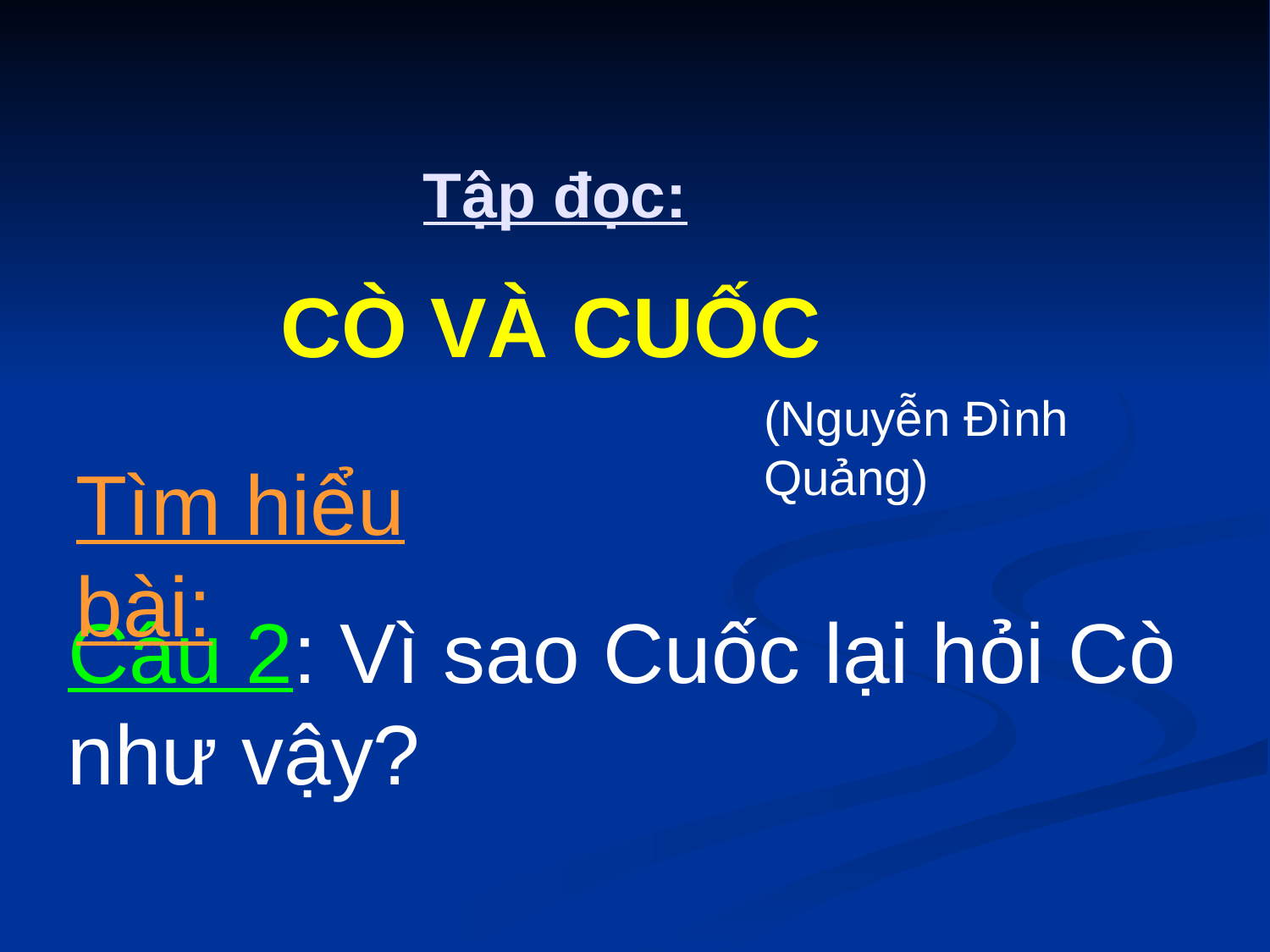

Tập đọc:
  CÒ VÀ CUỐC
(Nguyễn Đình Quảng)
Tìm hiểu bài:
 Câu 2: Vì sao Cuốc lại hỏi Cò  như vậy?